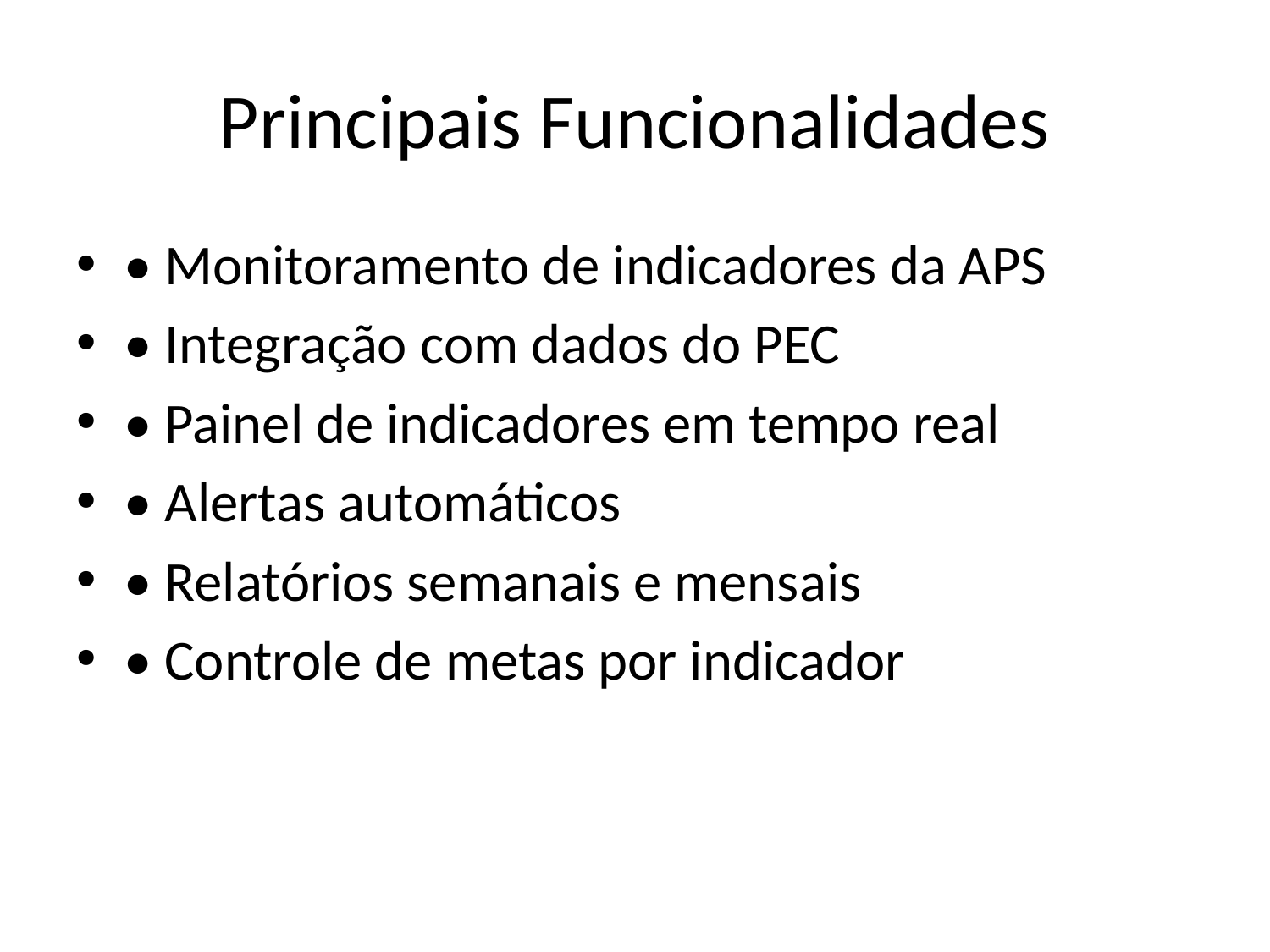

# Principais Funcionalidades
• Monitoramento de indicadores da APS
• Integração com dados do PEC
• Painel de indicadores em tempo real
• Alertas automáticos
• Relatórios semanais e mensais
• Controle de metas por indicador